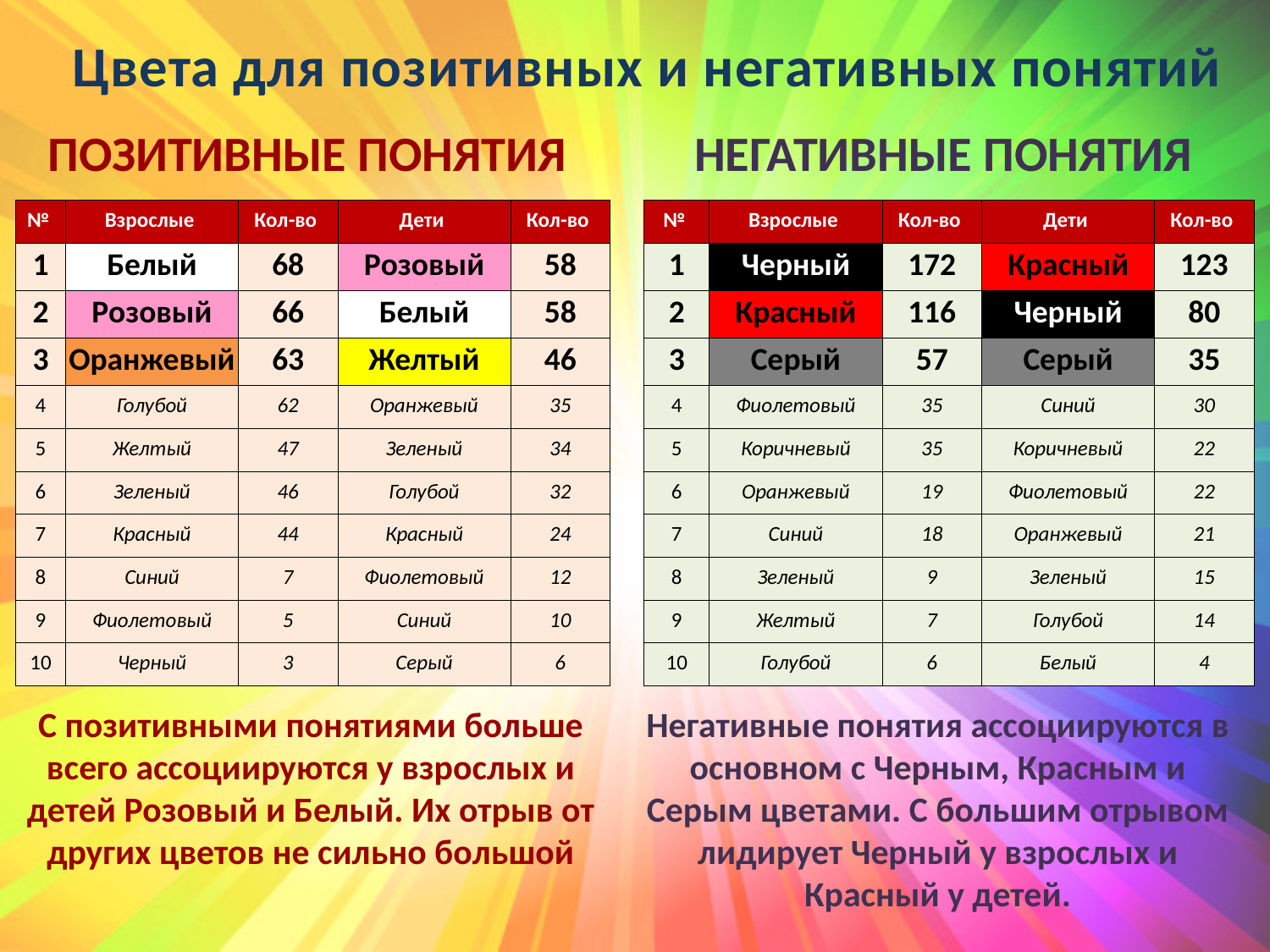

# Цвета для позитивных и негативных понятий
| ПОЗИТИВНЫЕ ПОНЯТИЯ |  |  |  |  |  | НЕГАТИВНЫЕ ПОНЯТИЯ |  |  |  |  |
| --- | --- | --- | --- | --- | --- | --- | --- | --- | --- | --- |
| № | Взрослые | Кол-во | Дети | Кол-во |  | № | Взрослые | Кол-во | Дети | Кол-во |
| 1 | Белый | 68 | Розовый | 58 |  | 1 | Черный | 172 | Красный | 123 |
| 2 | Розовый | 66 | Белый | 58 |  | 2 | Красный | 116 | Черный | 80 |
| 3 | Оранжевый | 63 | Желтый | 46 |  | 3 | Серый | 57 | Серый | 35 |
| 4 | Голубой | 62 | Оранжевый | 35 |  | 4 | Фиолетовый | 35 | Синий | 30 |
| 5 | Желтый | 47 | Зеленый | 34 |  | 5 | Коричневый | 35 | Коричневый | 22 |
| 6 | Зеленый | 46 | Голубой | 32 |  | 6 | Оранжевый | 19 | Фиолетовый | 22 |
| 7 | Красный | 44 | Красный | 24 |  | 7 | Синий | 18 | Оранжевый | 21 |
| 8 | Синий | 7 | Фиолетовый | 12 |  | 8 | Зеленый | 9 | Зеленый | 15 |
| 9 | Фиолетовый | 5 | Синий | 10 |  | 9 | Желтый | 7 | Голубой | 14 |
| 10 | Черный | 3 | Серый | 6 |  | 10 | Голубой | 6 | Белый | 4 |
С позитивными понятиями больше всего ассоциируются у взрослых и детей Розовый и Белый. Их отрыв от других цветов не сильно большой
Негативные понятия ассоциируются в основном с Черным, Красным и Серым цветами. С большим отрывом лидирует Черный у взрослых и Красный у детей.